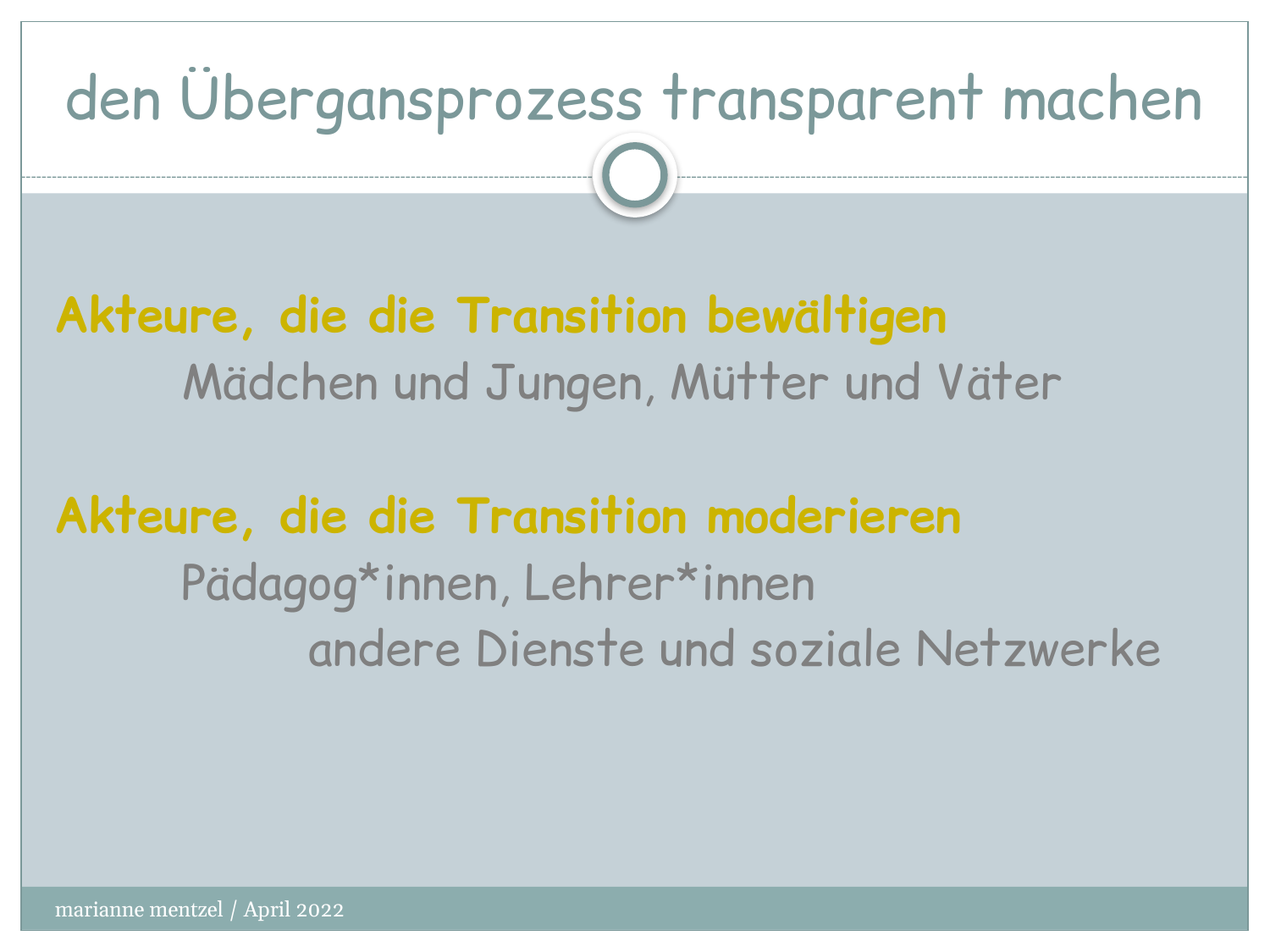

# den Übergansprozess transparent machen

Akteure, die die Transition bewältigen
	Mädchen und Jungen, Mütter und Väter

Akteure, die die Transition moderieren
	Pädagog*innen, Lehrer*innen
		andere Dienste und soziale Netzwerke
marianne mentzel / April 2022